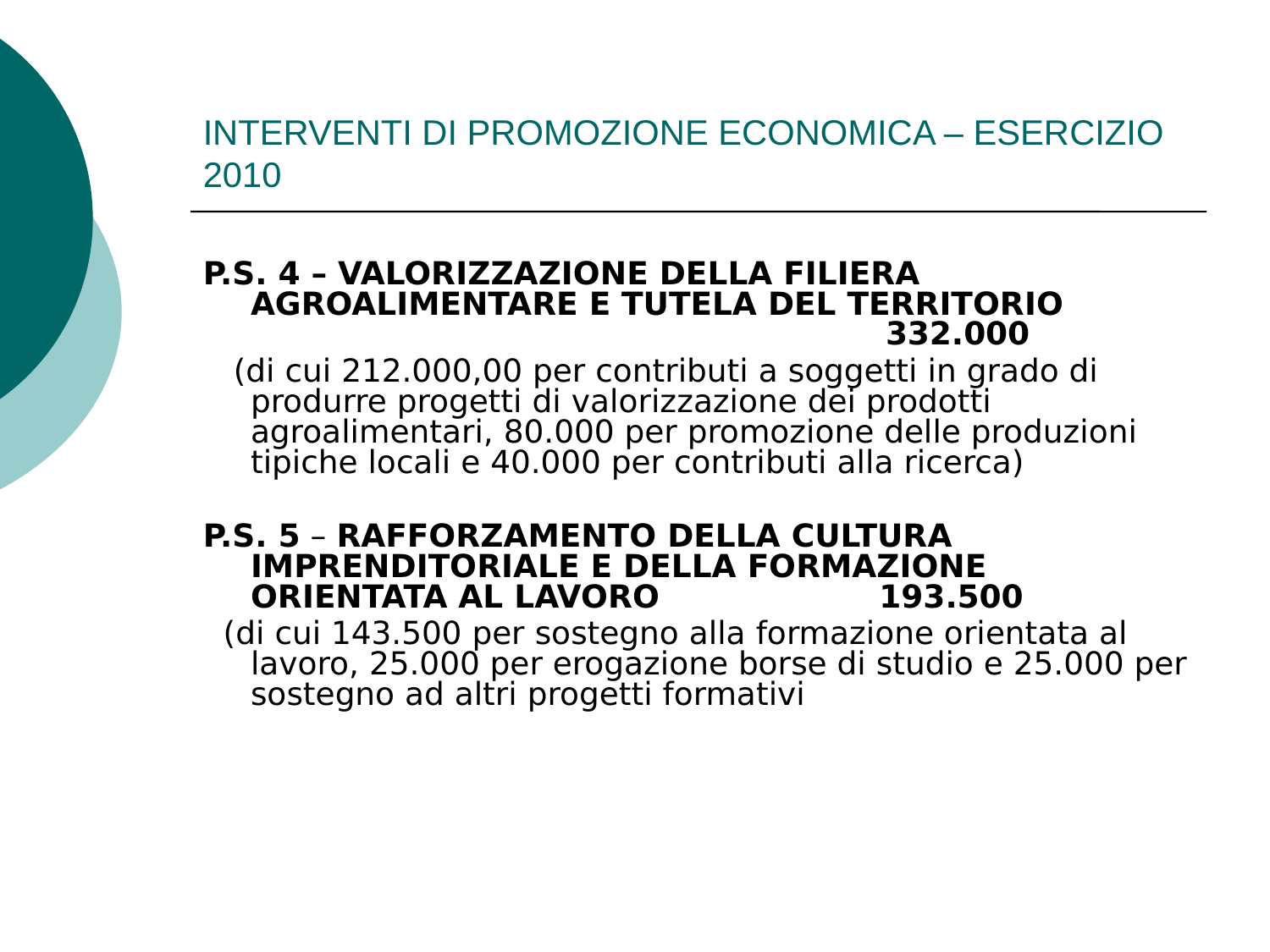

# INTERVENTI DI PROMOZIONE ECONOMICA – ESERCIZIO 2010
P.S. 4 – VALORIZZAZIONE DELLA FILIERA AGROALIMENTARE E TUTELA DEL TERRITORIO						332.000
   (di cui 212.000,00 per contributi a soggetti in grado di produrre progetti di valorizzazione dei prodotti agroalimentari, 80.000 per promozione delle produzioni tipiche locali e 40.000 per contributi alla ricerca)

P.S. 5 – RAFFORZAMENTO DELLA CULTURA IMPRENDITORIALE E DELLA FORMAZIONE ORIENTATA AL LAVORO                    193.500
  (di cui 143.500 per sostegno alla formazione orientata al lavoro, 25.000 per erogazione borse di studio e 25.000 per sostegno ad altri progetti formativi